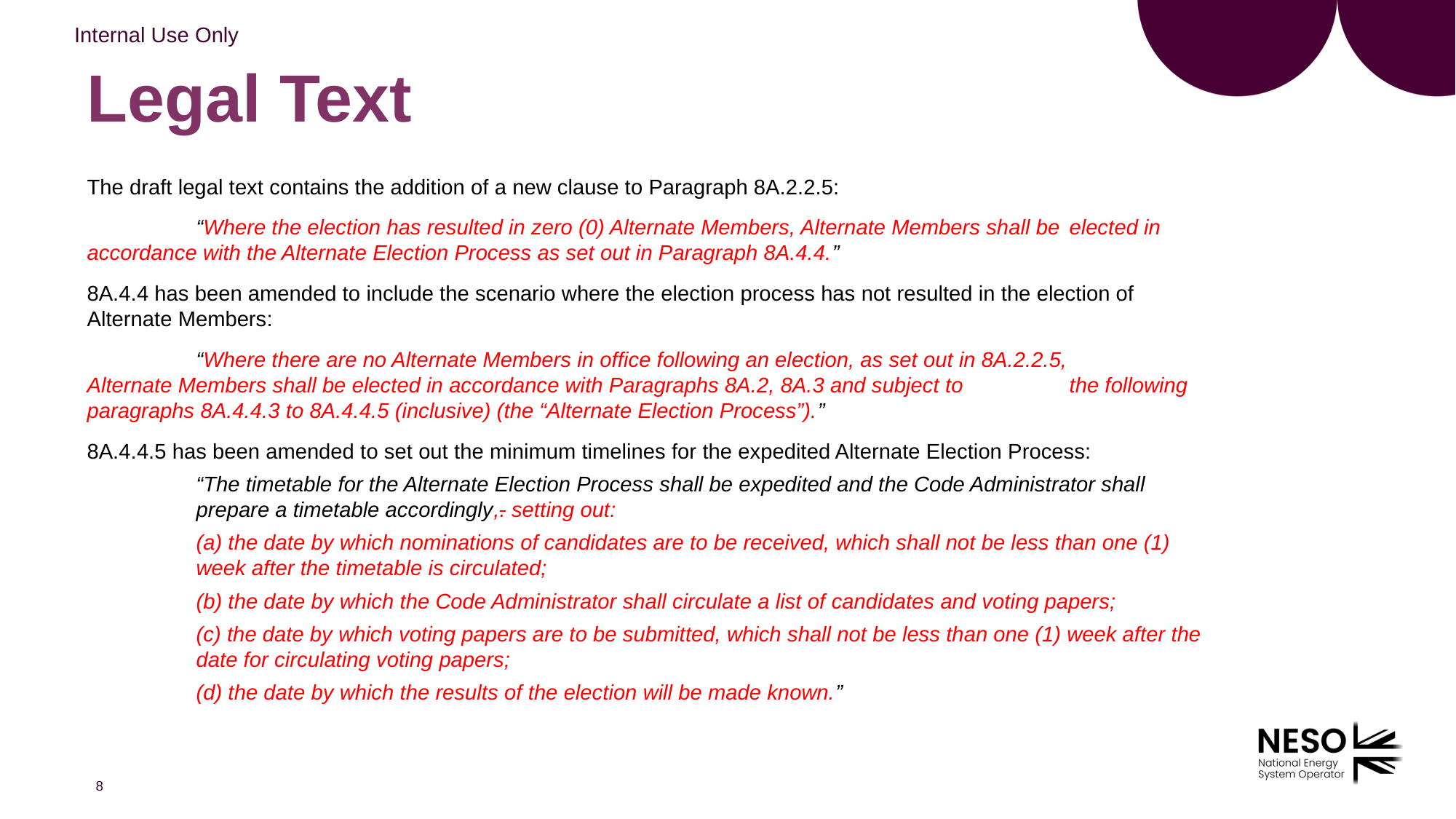

# Legal Text
The draft legal text contains the addition of a new clause to Paragraph 8A.2.2.5:
	“Where the election has resulted in zero (0) Alternate Members, Alternate Members shall be 	elected in accordance with the Alternate Election Process as set out in Paragraph 8A.4.4.”
8A.4.4 has been amended to include the scenario where the election process has not resulted in the election of Alternate Members:
	“Where there are no Alternate Members in office following an election, as set out in 8A.2.2.5, 	Alternate Members shall be elected in accordance with Paragraphs 8A.2, 8A.3 and subject to 	the following paragraphs 8A.4.4.3 to 8A.4.4.5 (inclusive) (the “Alternate Election Process”).”
8A.4.4.5 has been amended to set out the minimum timelines for the expedited Alternate Election Process:
“The timetable for the Alternate Election Process shall be expedited and the Code Administrator shall prepare a timetable accordingly,. setting out:
(a) the date by which nominations of candidates are to be received, which shall not be less than one (1) week after the timetable is circulated;
(b) the date by which the Code Administrator shall circulate a list of candidates and voting papers;
(c) the date by which voting papers are to be submitted, which shall not be less than one (1) week after the date for circulating voting papers;
(d) the date by which the results of the election will be made known.”